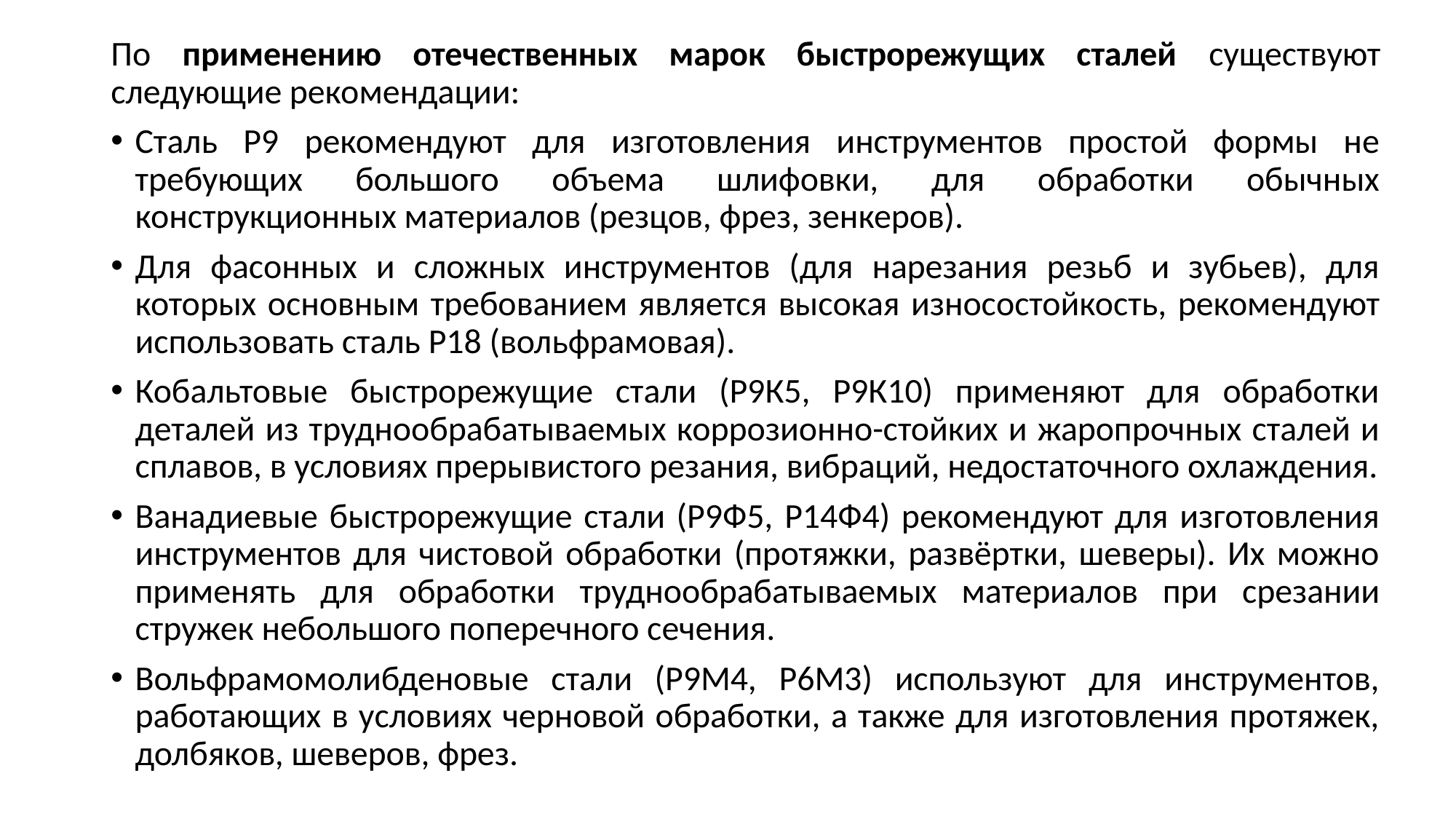

По применению отечественных марок быстрорежущих сталей существуют следующие рекомендации:
Сталь Р9 рекомендуют для изготовления инструментов простой формы не требующих большого объема шлифовки, для обработки обычных конструкционных материалов (резцов, фрез, зенкеров).
Для фасонных и сложных инструментов (для нарезания резьб и зубьев), для которых основным требованием является высокая износостойкость, рекомендуют использовать сталь Р18 (вольфрамовая).
Кобальтовые быстрорежущие стали (Р9К5, Р9К10) применяют для обработки деталей из труднообрабатываемых коррозионно-стойких и жаропрочных сталей и сплавов, в условиях прерывистого резания, вибраций, недостаточного охлаждения.
Ванадиевые быстрорежущие стали (Р9Ф5, Р14Ф4) рекомендуют для изготовления инструментов для чистовой обработки (протяжки, развёртки, шеверы). Их можно применять для обработки труднообрабатываемых материалов при срезании стружек небольшого поперечного сечения.
Вольфрамомолибденовые стали (Р9М4, Р6М3) используют для инструментов, работающих в условиях черновой обработки, а также для изготовления протяжек, долбяков, шеверов, фрез.